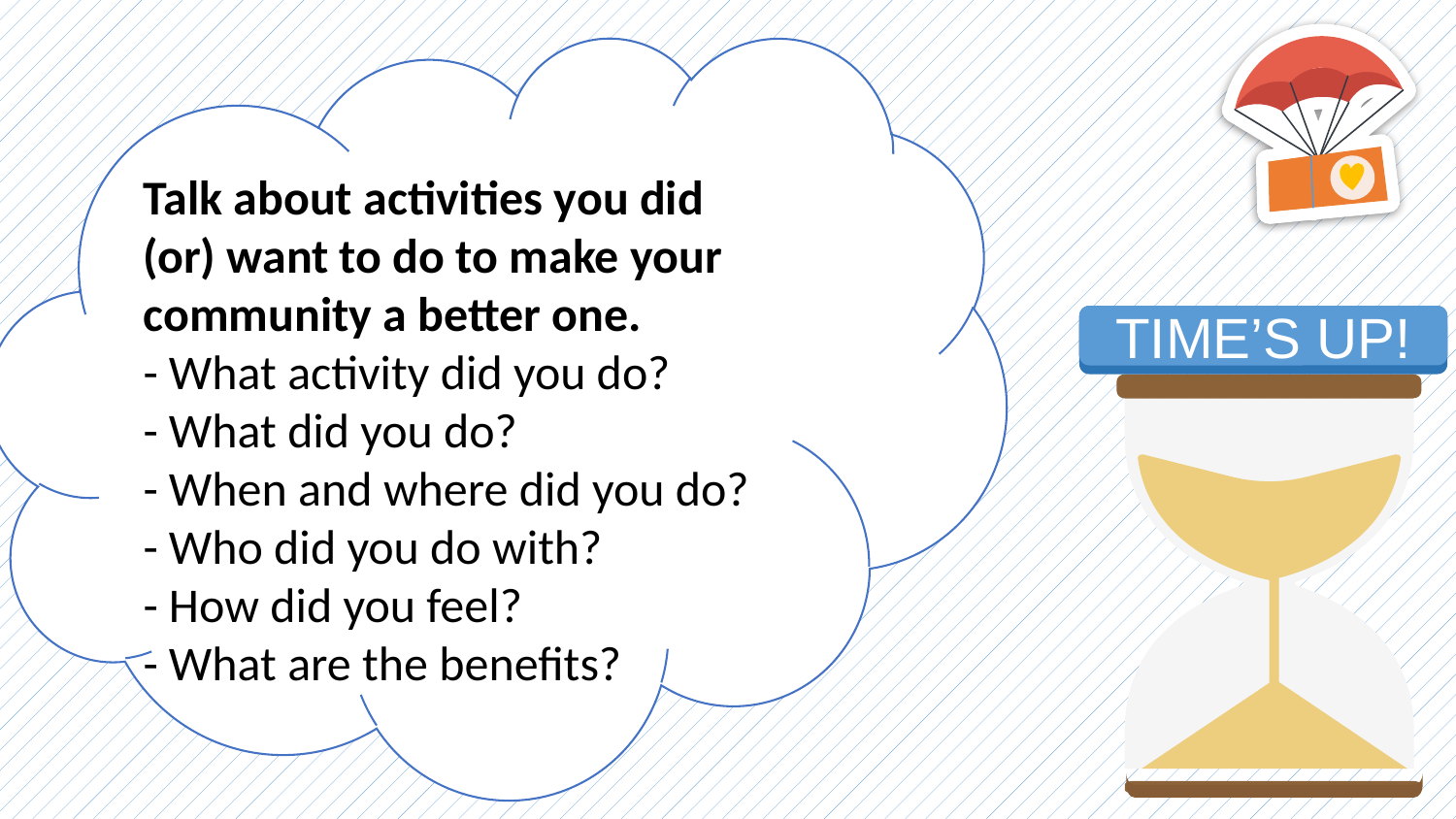

TIME LIMIT:
2 minutes
TIME LIMIT:
2 minutes

Talk about activities you did (or) want to do to make your community a better one.
- What activity did you do?
- What did you do?
- When and where did you do?
- Who did you do with?
- How did you feel?
- What are the benefits?
START TIMER

TIME’S UP!